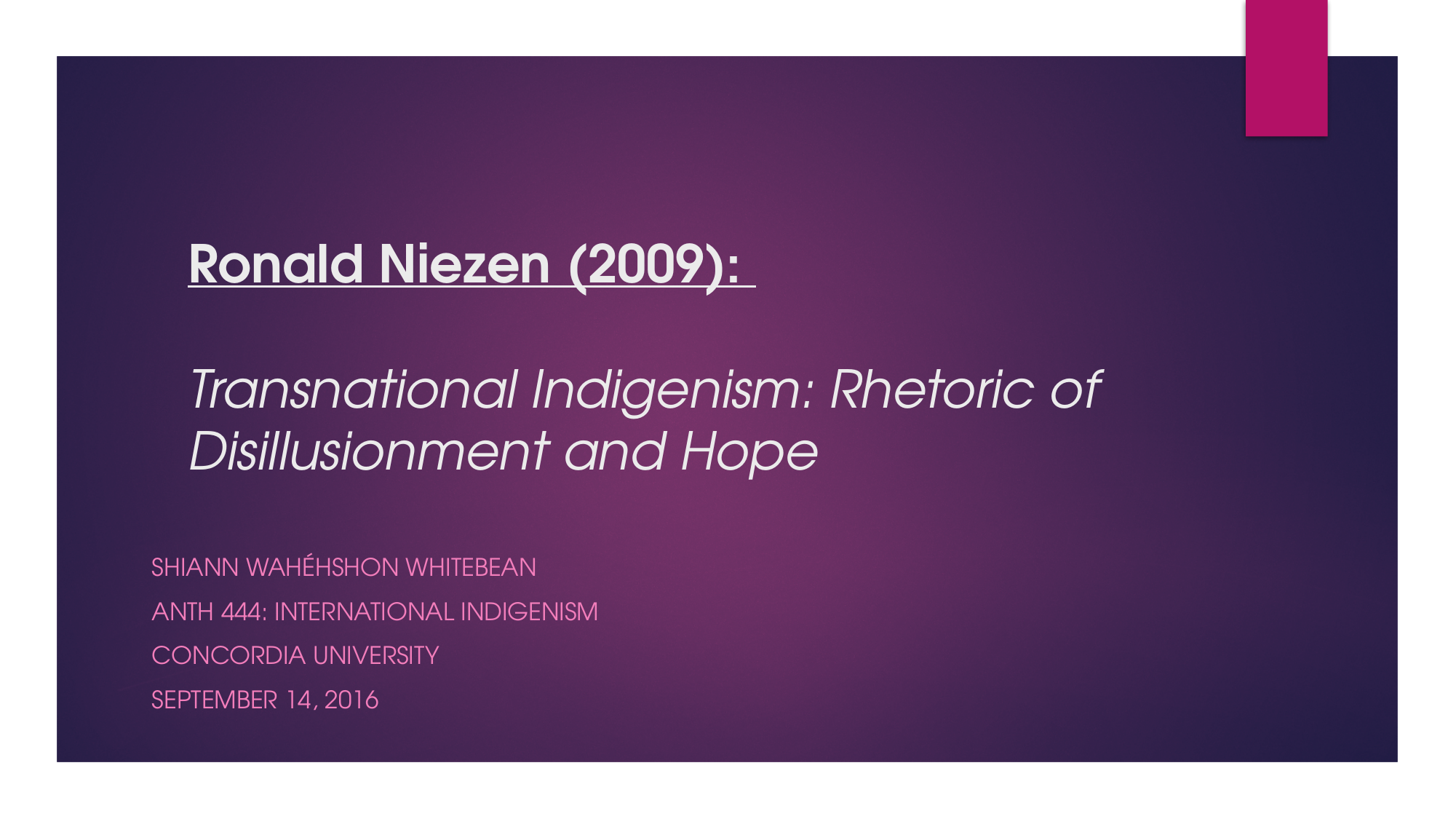

# Ronald Niezen (2009): Transnational Indigenism: Rhetoric of Disillusionment and Hope
Shiann Wahéhshon Whitebean
ANTH 444: International indigenism
Concordia University
September 14, 2016